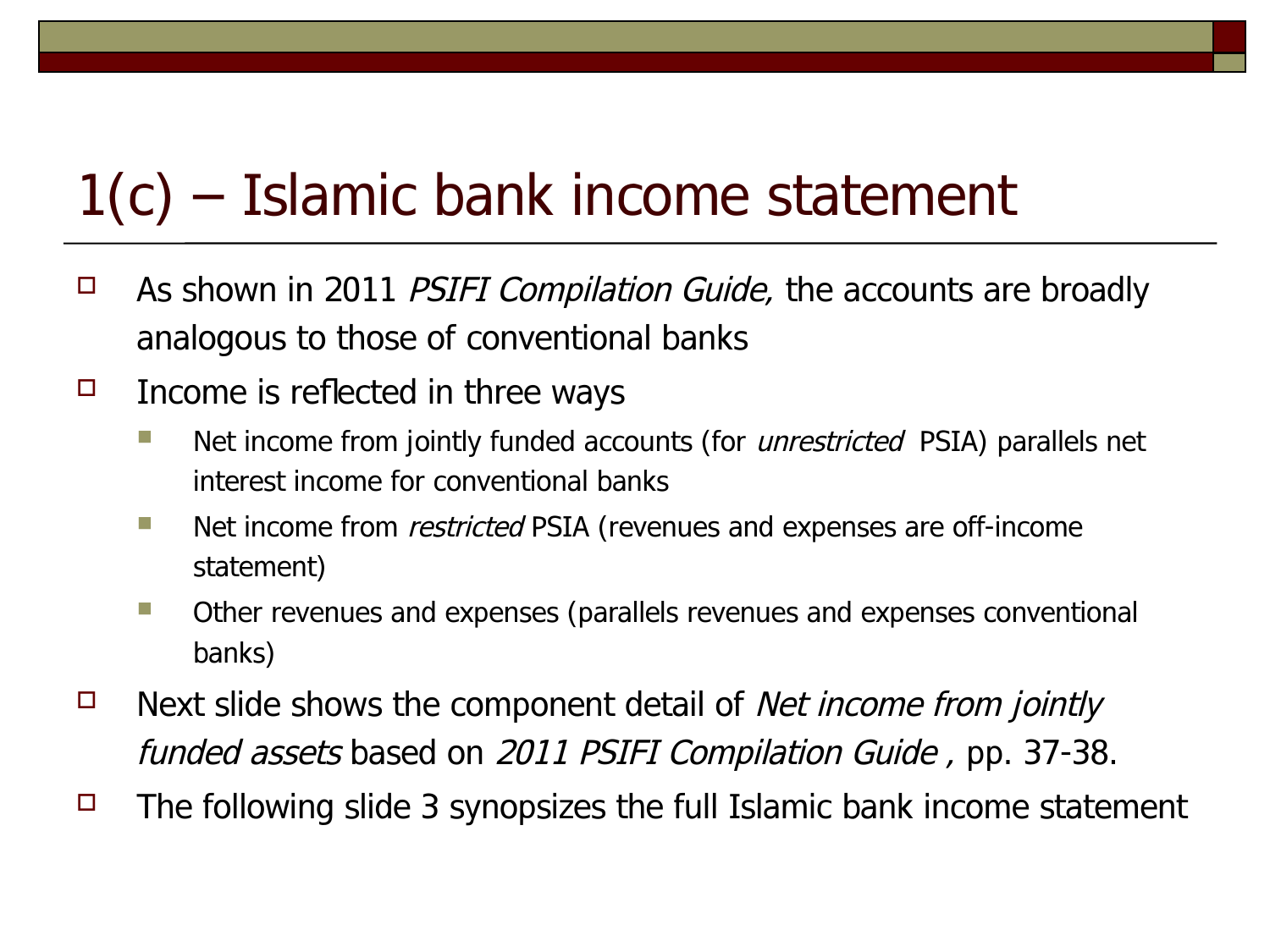

# 1(c) – Islamic bank income statement
As shown in 2011 PSIFI Compilation Guide, the accounts are broadly analogous to those of conventional banks
Income is reflected in three ways
Net income from jointly funded accounts (for unrestricted  PSIA) parallels net interest income for conventional banks
Net income from restricted PSIA (revenues and expenses are off-income statement)
Other revenues and expenses (parallels revenues and expenses conventional banks)
Next slide shows the component detail of Net income from jointly funded assets based on 2011 PSIFI Compilation Guide , pp. 37-38.
The following slide 3 synopsizes the full Islamic bank income statement